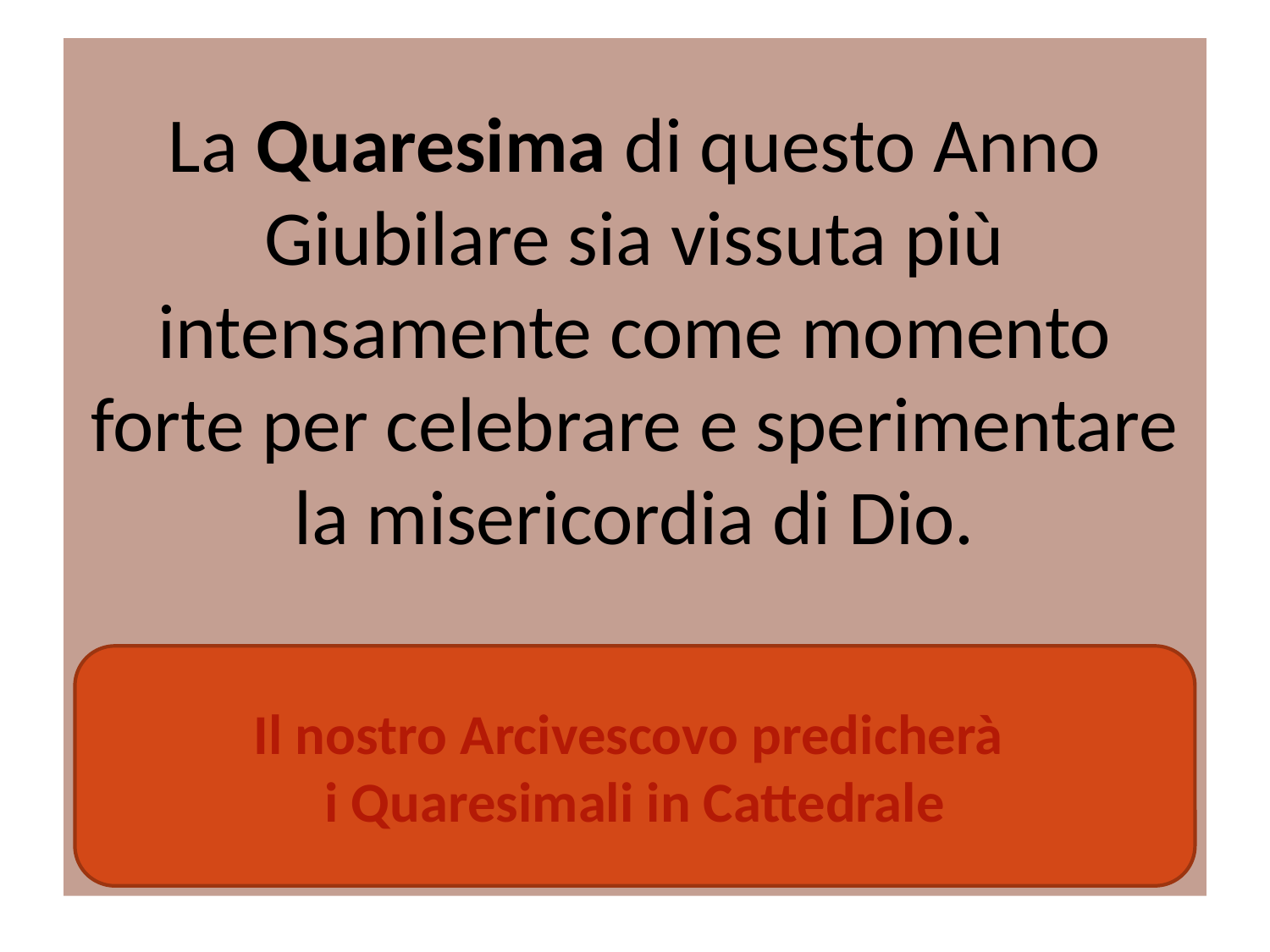

# La Quaresima di questo Anno Giubilare sia vissuta più intensamente come momento forte per celebrare e sperimentare la misericordia di Dio. Mons. Conti predicherà i quaresimali nella Chiesa Cattedrale
Il nostro Arcivescovo predicherà
i Quaresimali in Cattedrale